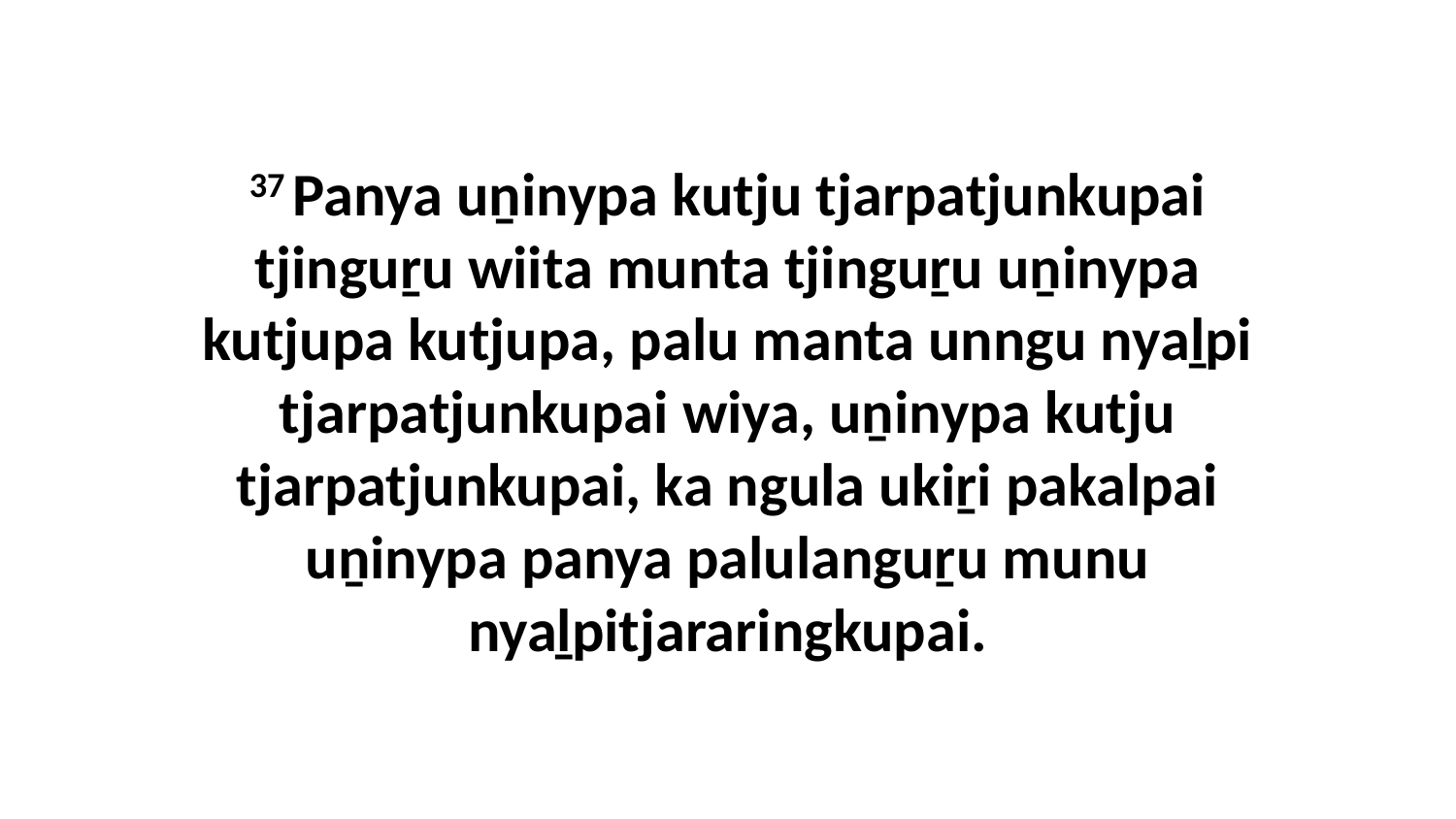

37 Panya uṉinypa kutju tjarpatjunkupai tjinguṟu wiita munta tjinguṟu uṉinypa kutjupa kutjupa, palu manta unngu nyaḻpi tjarpatjunkupai wiya, uṉinypa kutju tjarpatjunkupai, ka ngula ukiṟi pakalpai uṉinypa panya palulanguṟu munu nyaḻpitjararingkupai.